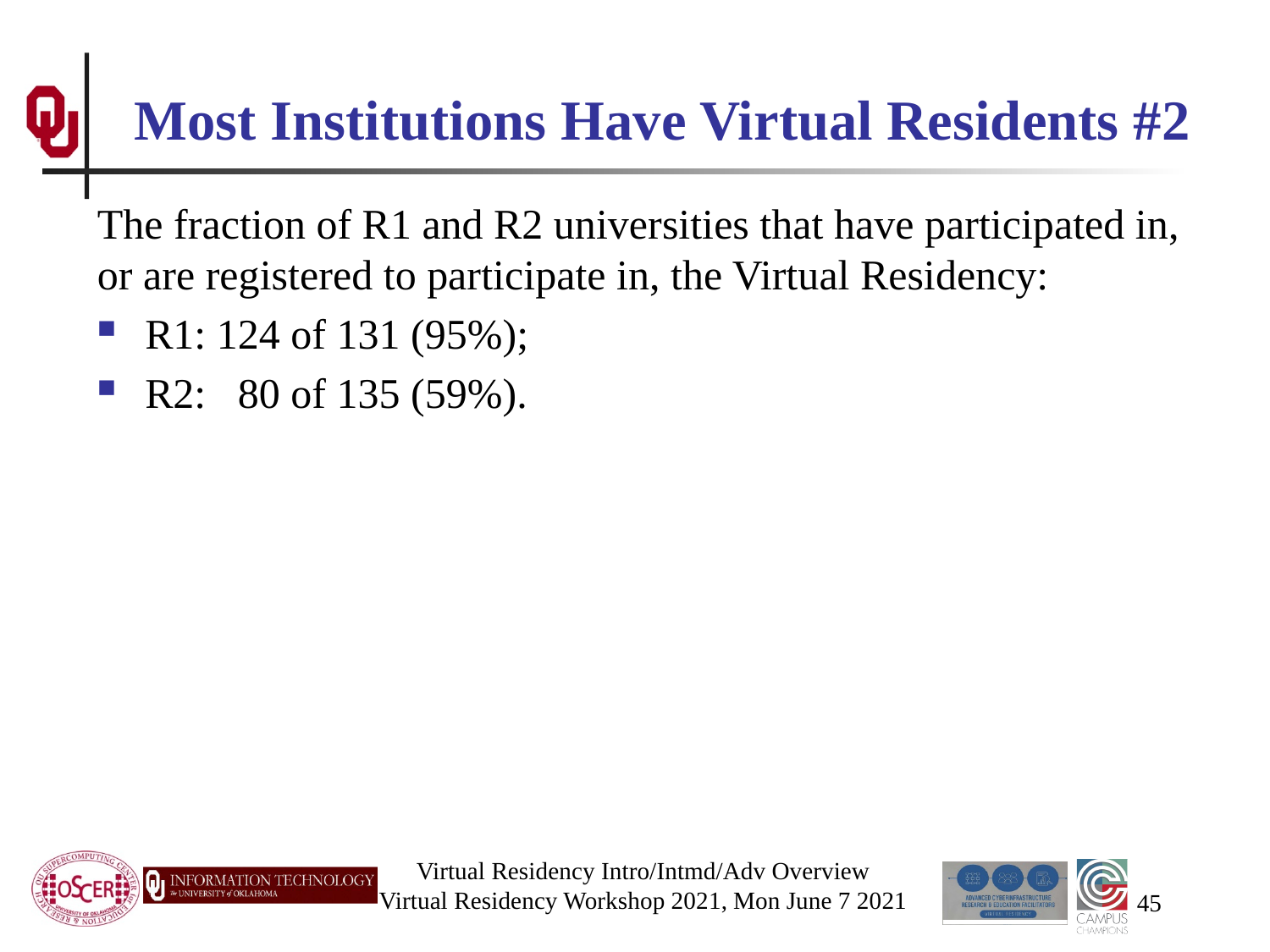

# Most Institutions Have Virtual Residents #2
The fraction of R1 and R2 universities that have participated in, or are registered to participate in, the Virtual Residency:
R1: 124 of 131 (95%);
R2:   80 of 135 (59%).
Virtual Residency Intro/Intmd/Adv Overview
Virtual Residency Workshop 2021, Mon June 7 2021
45